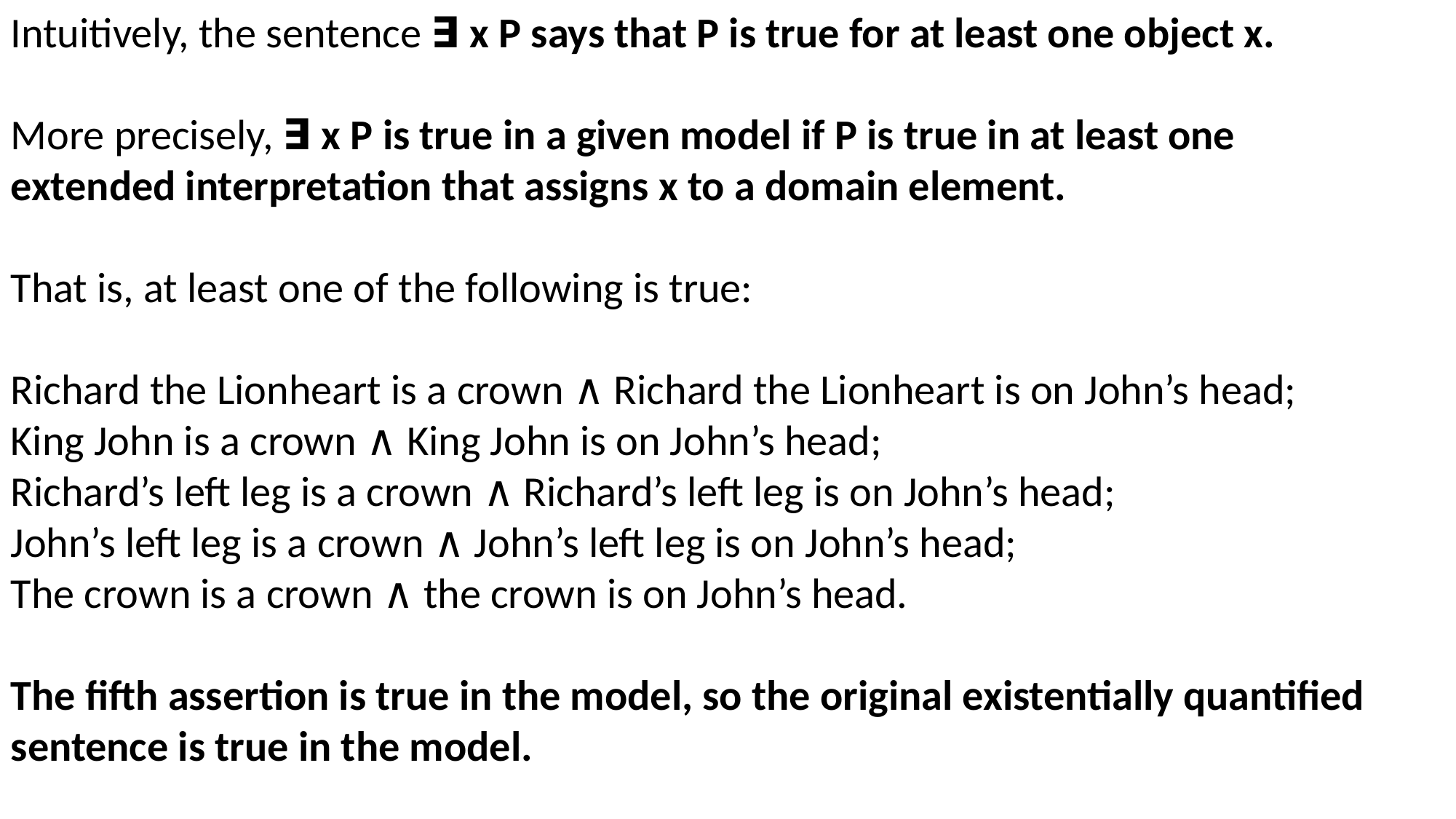

Intuitively, the sentence ∃ x P says that P is true for at least one object x.

More precisely, ∃ x P is true in a given model if P is true in at least one extended interpretation that assigns x to a domain element.

That is, at least one of the following is true:

Richard the Lionheart is a crown ∧ Richard the Lionheart is on John’s head;
King John is a crown ∧ King John is on John’s head;
Richard’s left leg is a crown ∧ Richard’s left leg is on John’s head;
John’s left leg is a crown ∧ John’s left leg is on John’s head;
The crown is a crown ∧ the crown is on John’s head.

The fifth assertion is true in the model, so the original existentially quantified sentence is true in the model.